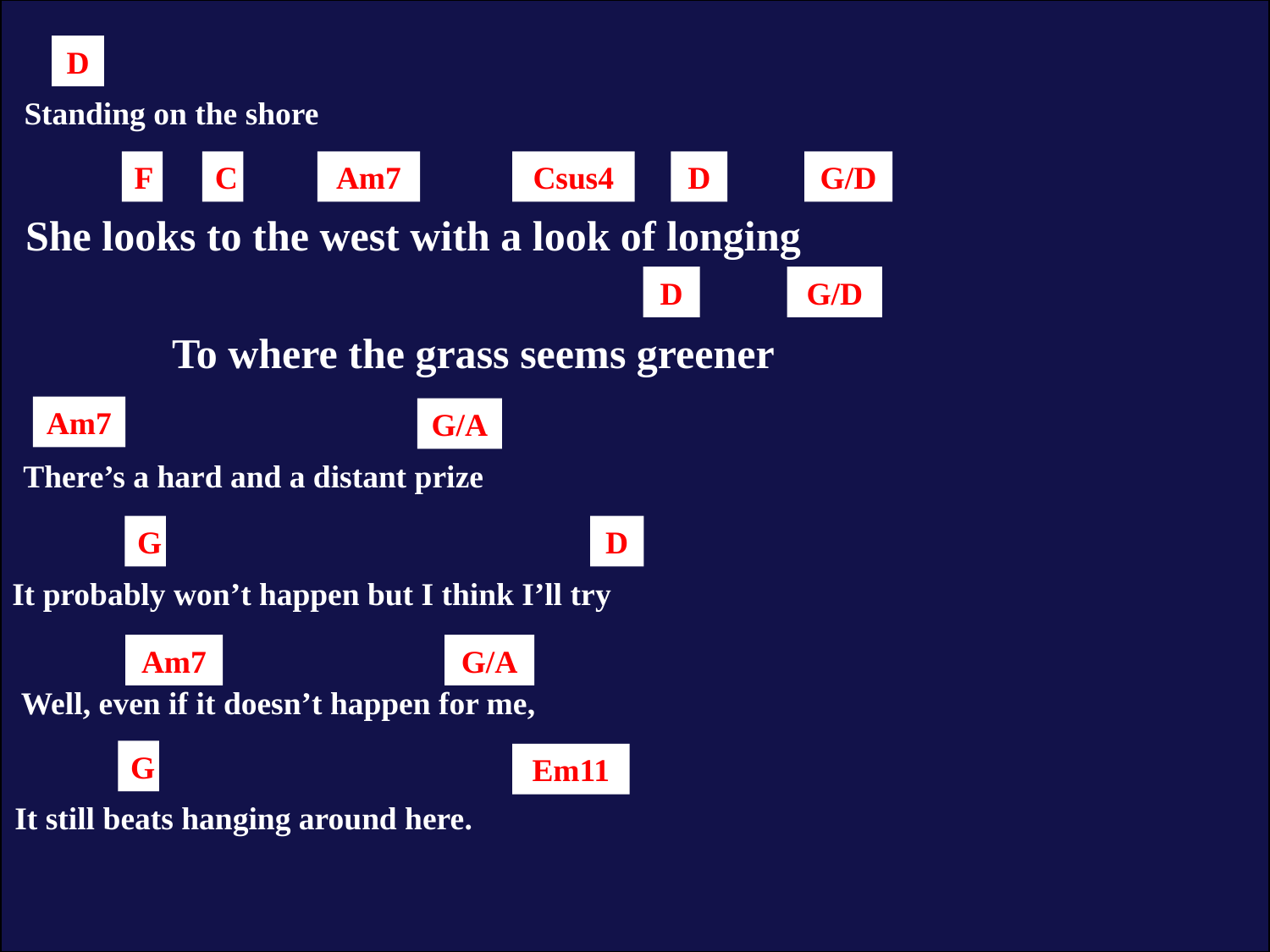

D
 Standing on the shore
F
C
Am7
Csus4
D
G/D
 She looks to the west with a look of longing
D
G/D
               To where the grass seems greener
Am7
G/A
 There’s a hard and a distant prize
G
D
It probably won’t happen but I think I’ll try
Am7
G/A
 Well, even if it doesn’t happen for me,
G
Em11
It still beats hanging around here.